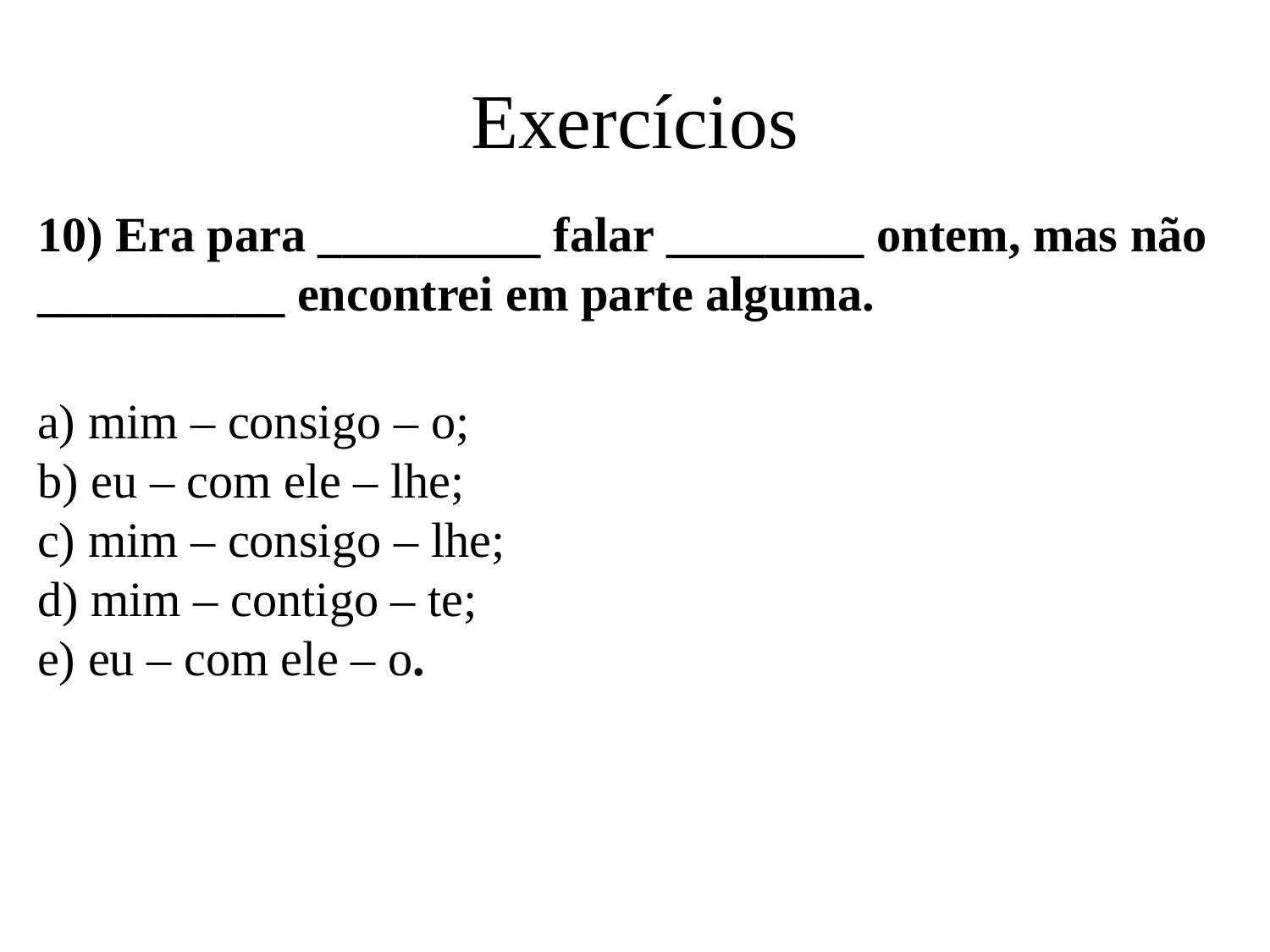

# Exercícios
10) Era para _________ falar ________ ontem, mas não __________ encontrei em parte alguma.
a) mim – consigo – o;
b) eu – com ele – lhe;
c) mim – consigo – lhe;
d) mim – contigo – te;
e) eu – com ele – o.